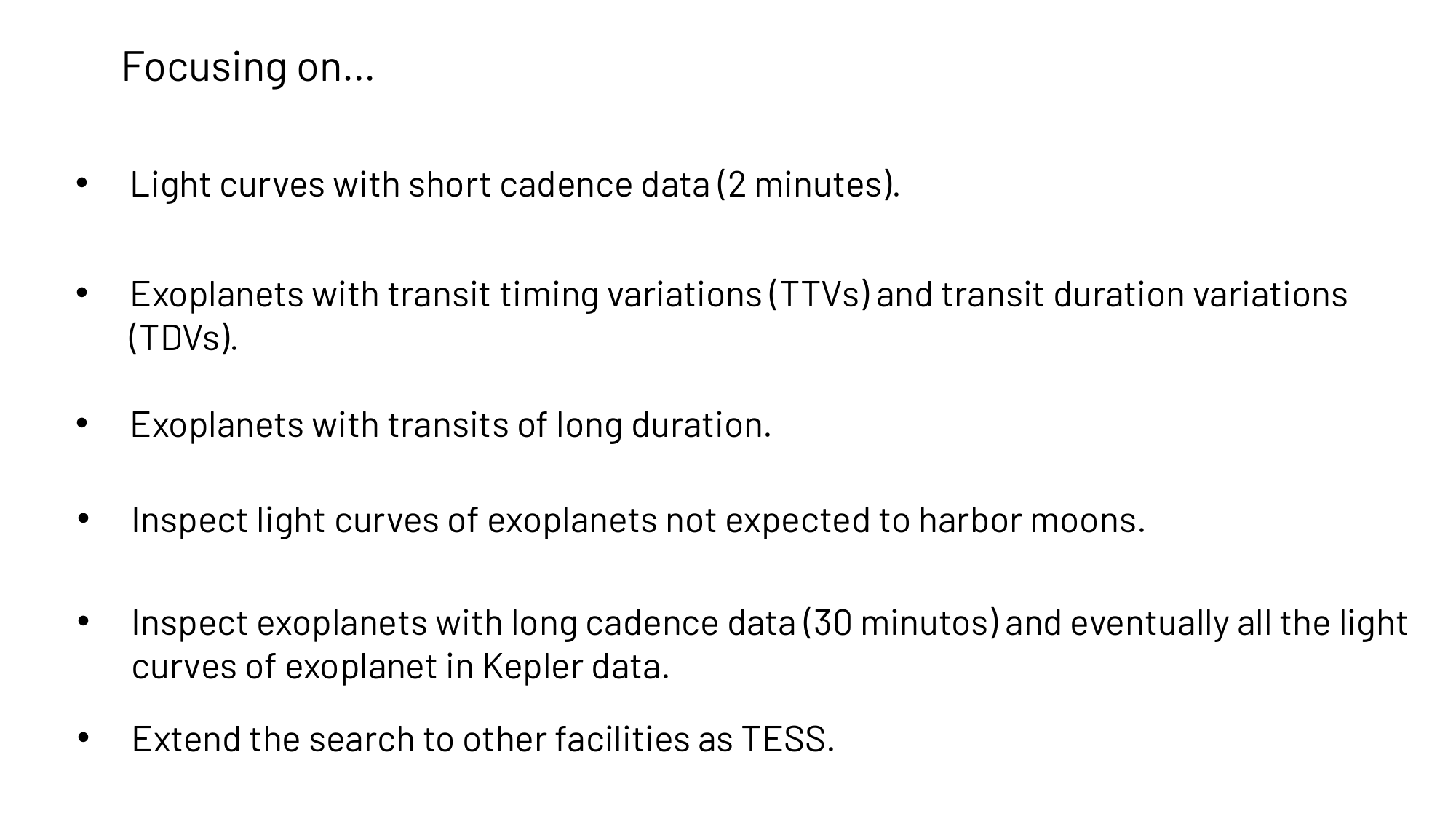

Focusing on…
Light curves with short cadence data (2 minutes).
Exoplanets with transit timing variations (TTVs) and transit duration variations (TDVs).
Exoplanets with transits of long duration.
Inspect light curves of exoplanets not expected to harbor moons.
Inspect exoplanets with long cadence data (30 minutos) and eventually all the light curves of exoplanet in Kepler data.
Extend the search to other facilities as TESS.